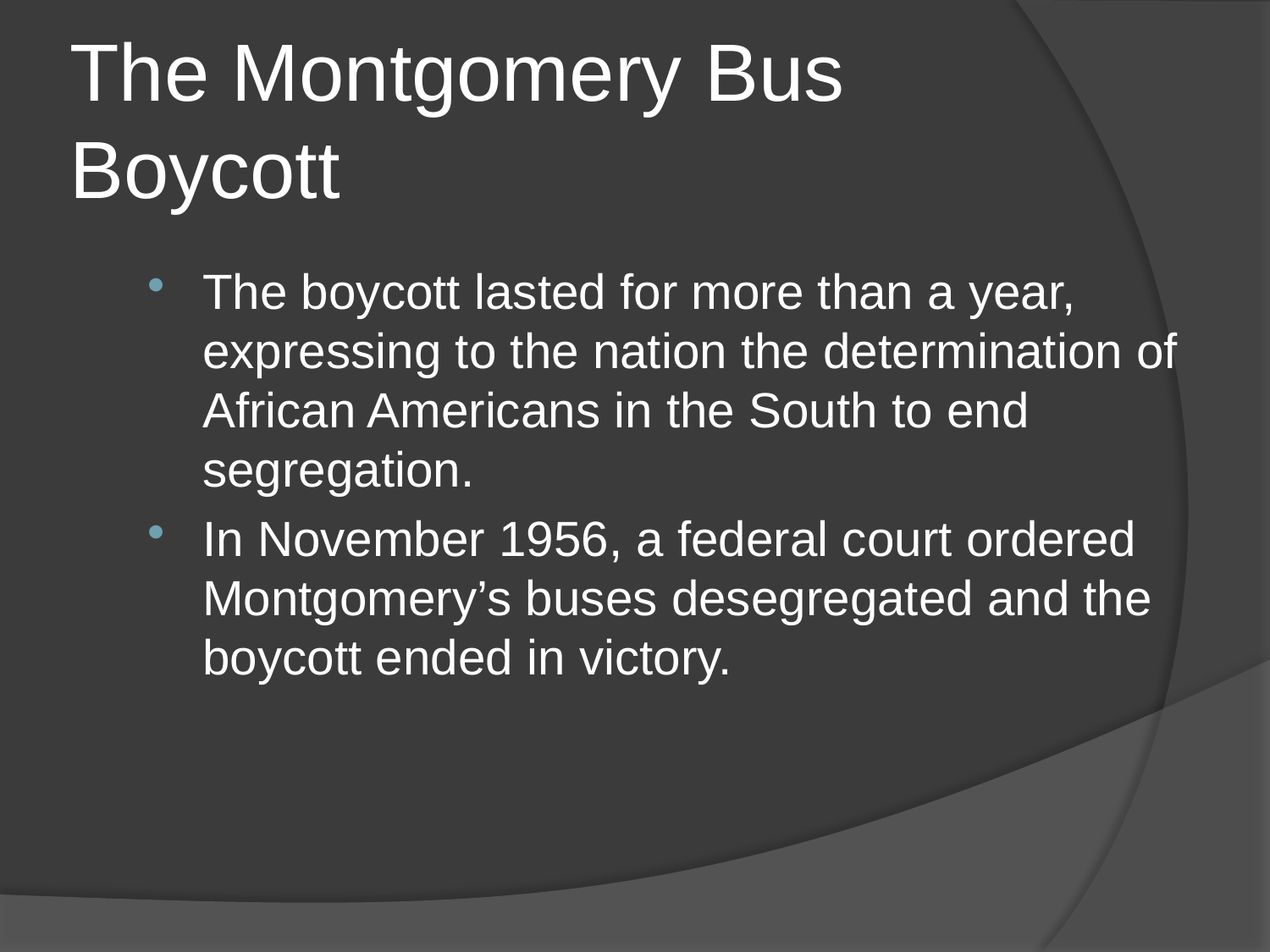

# The Montgomery Bus Boycott
The boycott lasted for more than a year, expressing to the nation the determination of African Americans in the South to end segregation.
In November 1956, a federal court ordered Montgomery’s buses desegregated and the boycott ended in victory.